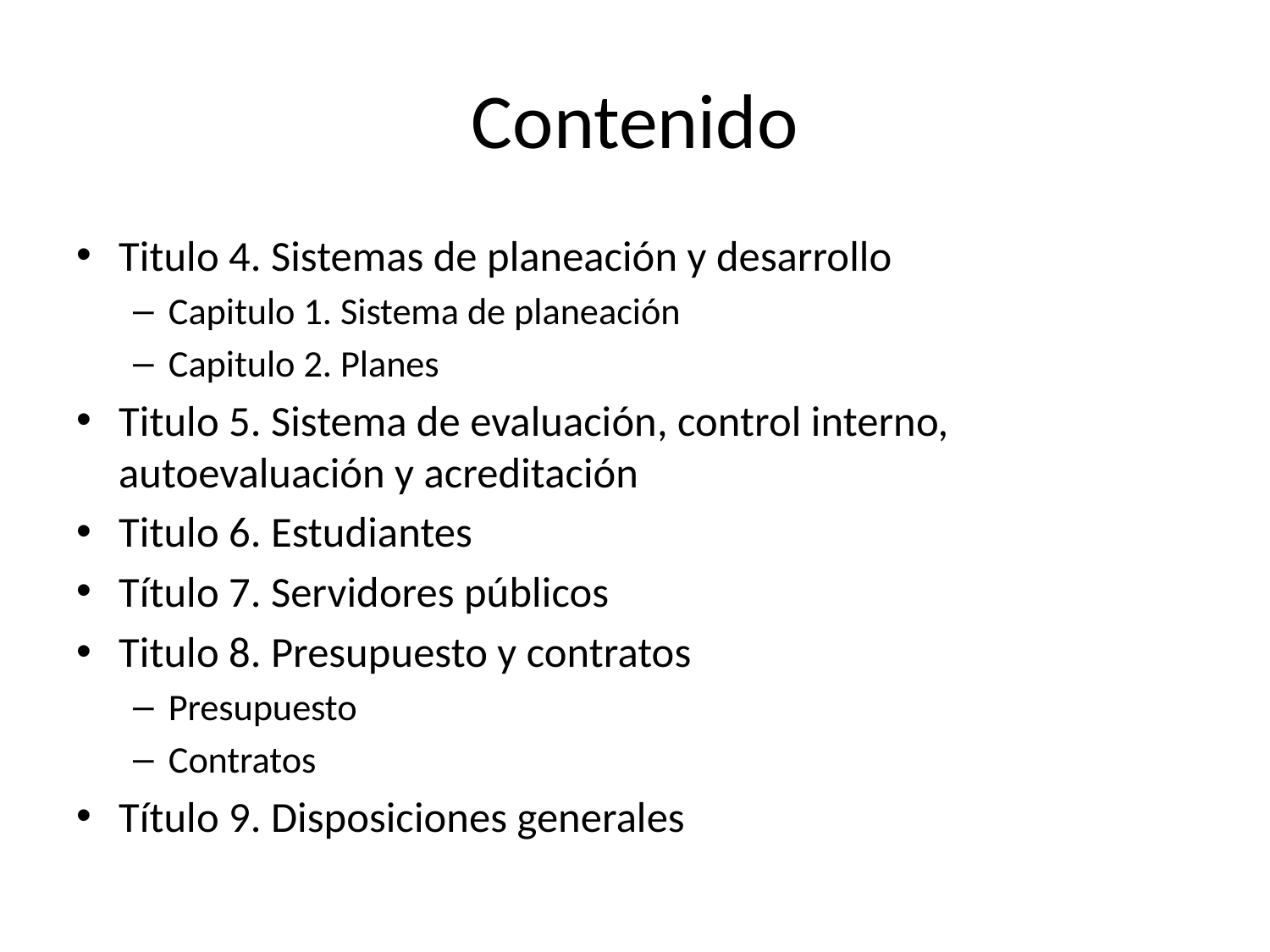

# Contenido
Titulo 4. Sistemas de planeación y desarrollo
Capitulo 1. Sistema de planeación
Capitulo 2. Planes
Titulo 5. Sistema de evaluación, control interno, autoevaluación y acreditación
Titulo 6. Estudiantes
Título 7. Servidores públicos
Titulo 8. Presupuesto y contratos
Presupuesto
Contratos
Título 9. Disposiciones generales